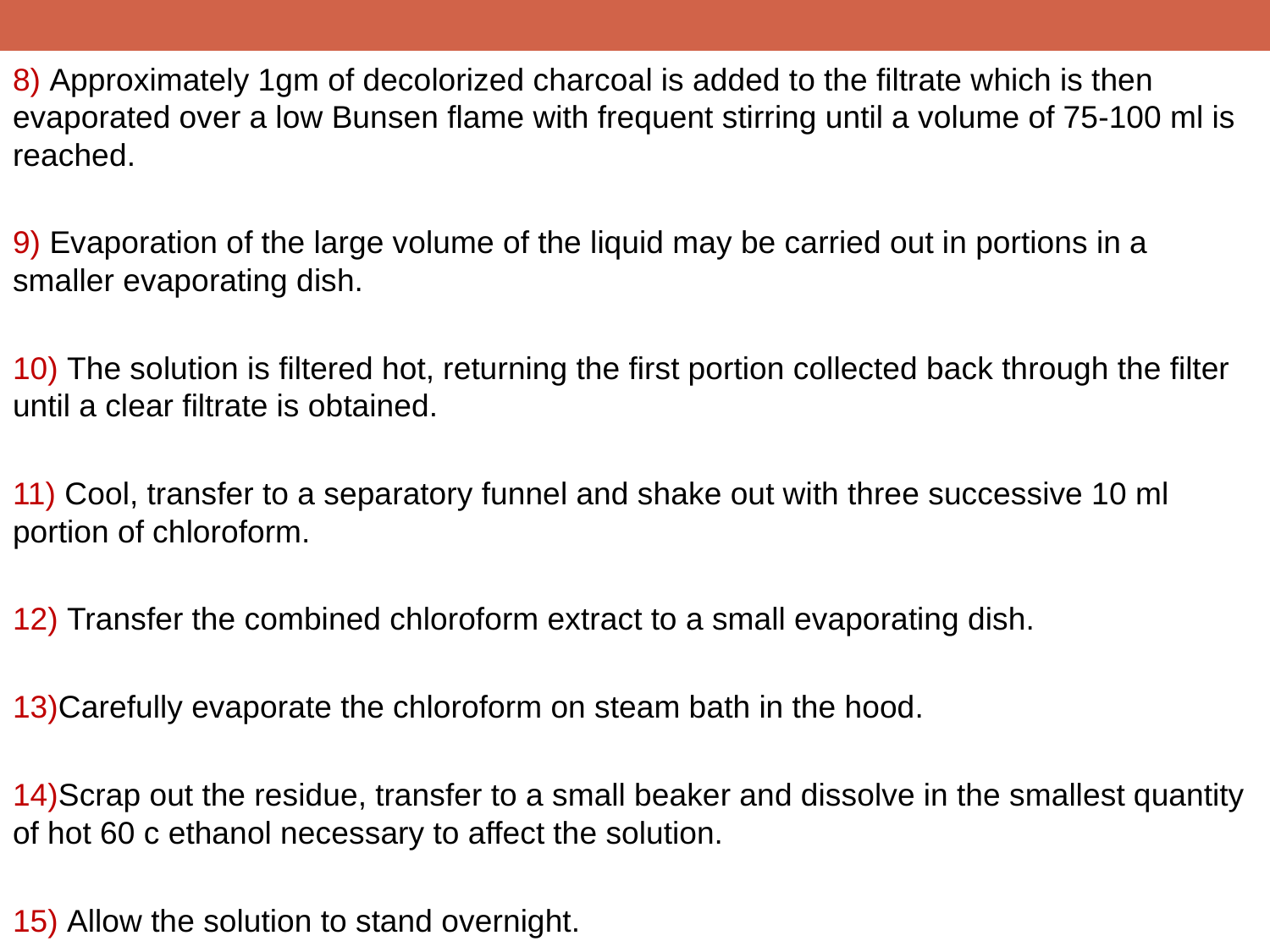

8) Approximately 1gm of decolorized charcoal is added to the filtrate which is then evaporated over a low Bunsen flame with frequent stirring until a volume of 75-100 ml is reached.

9) Evaporation of the large volume of the liquid may be carried out in portions in a smaller evaporating dish.

10) The solution is filtered hot, returning the first portion collected back through the filter until a clear filtrate is obtained.

11) Cool, transfer to a separatory funnel and shake out with three successive 10 ml portion of chloroform.

12) Transfer the combined chloroform extract to a small evaporating dish.

13)Carefully evaporate the chloroform on steam bath in the hood.

14)Scrap out the residue, transfer to a small beaker and dissolve in the smallest quantity of hot 60 c ethanol necessary to affect the solution.

15) Allow the solution to stand overnight.